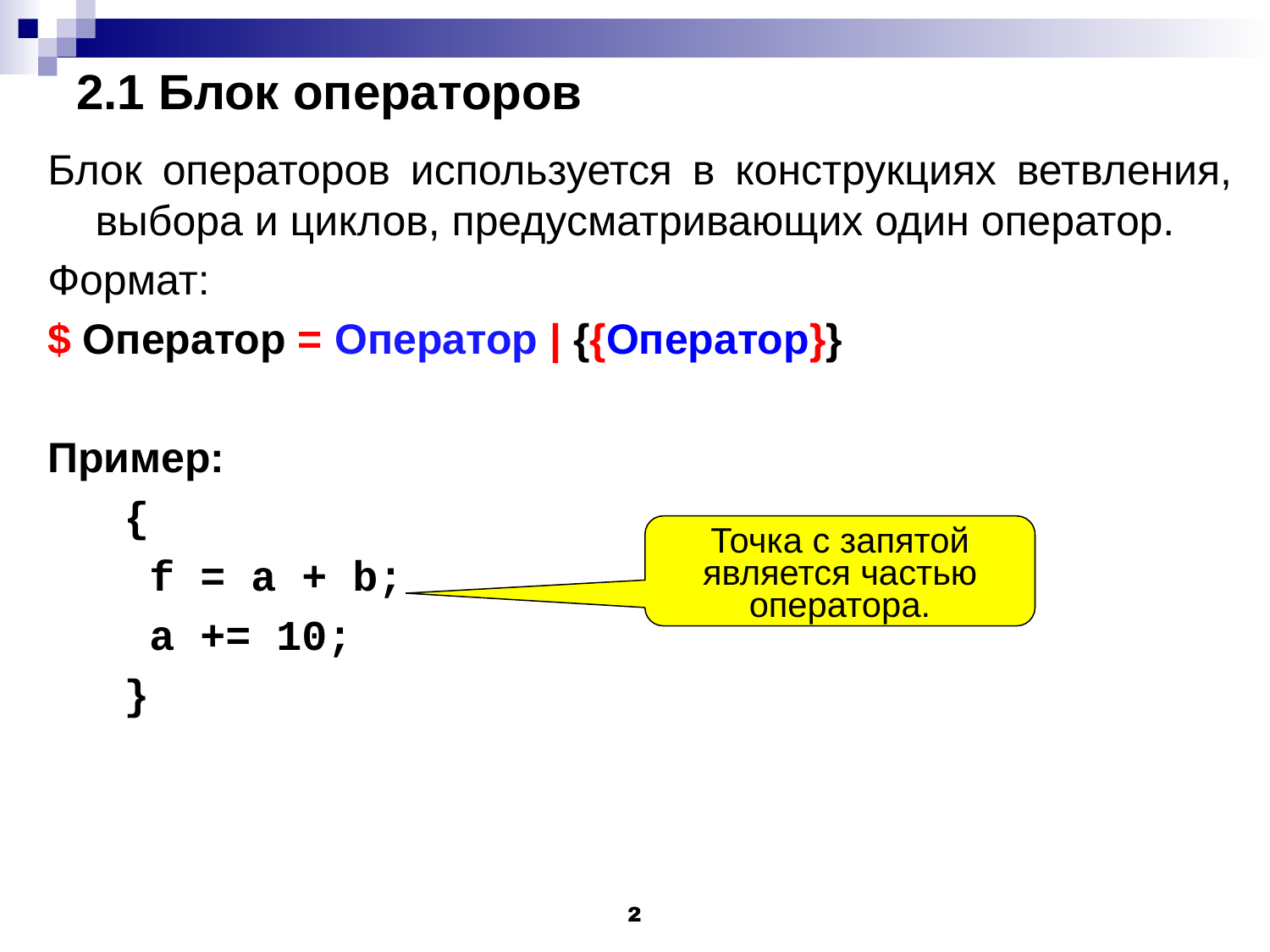

# 2.1 Блок операторов
Блок операторов используется в конструкциях ветвления, выбора и циклов, предусматривающих один оператор.
Формат:
$ Оператор = Оператор | {{Оператор}}

Пример:
   {
    f = a + b;
    a += 10;
   }
Точка с запятой является частью оператора.
2